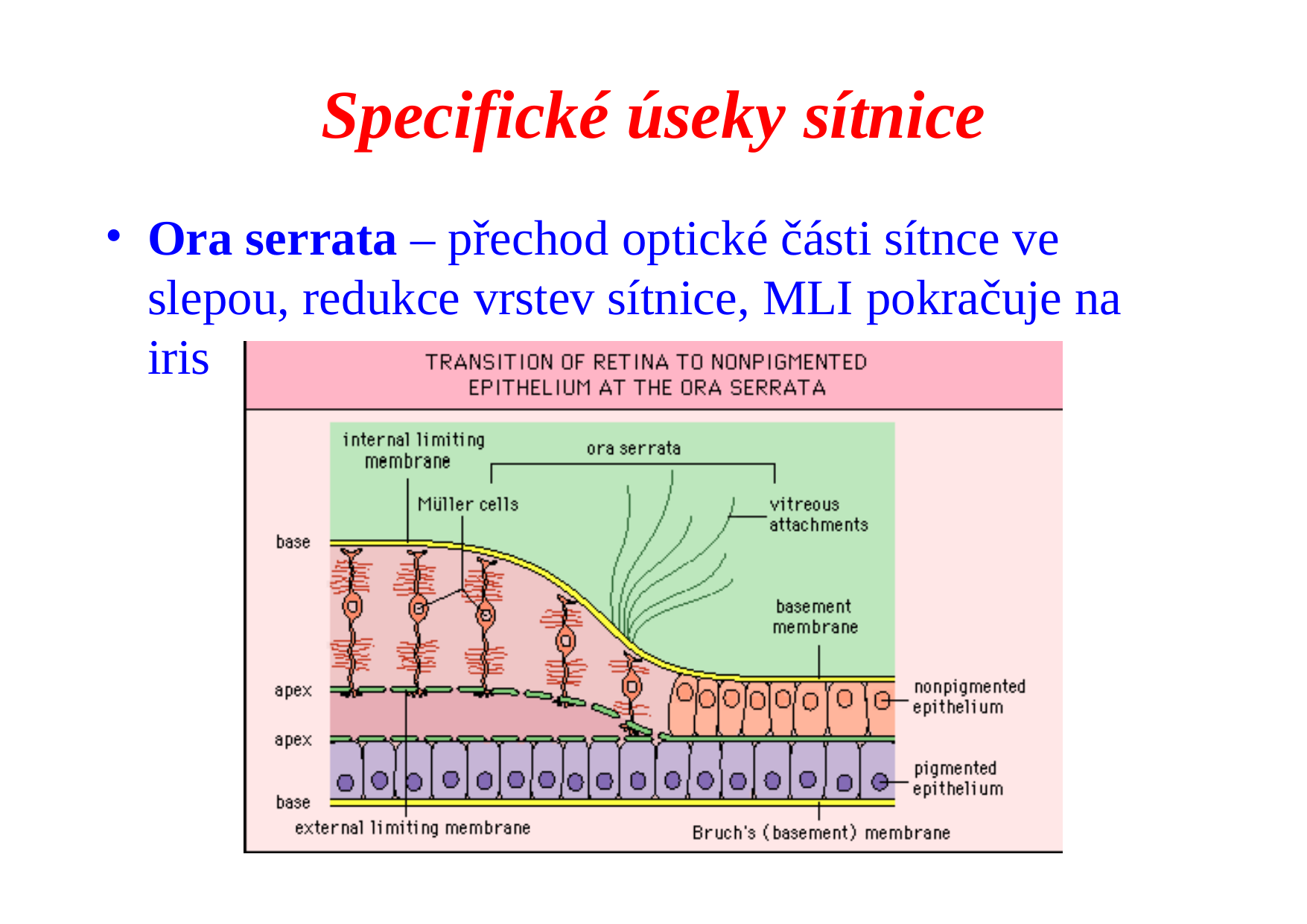

# Specifické úseky sítnice
Ora serrata – přechod optické části sítnce ve  slepou, redukce vrstev sítnice, MLI pokračuje na iris